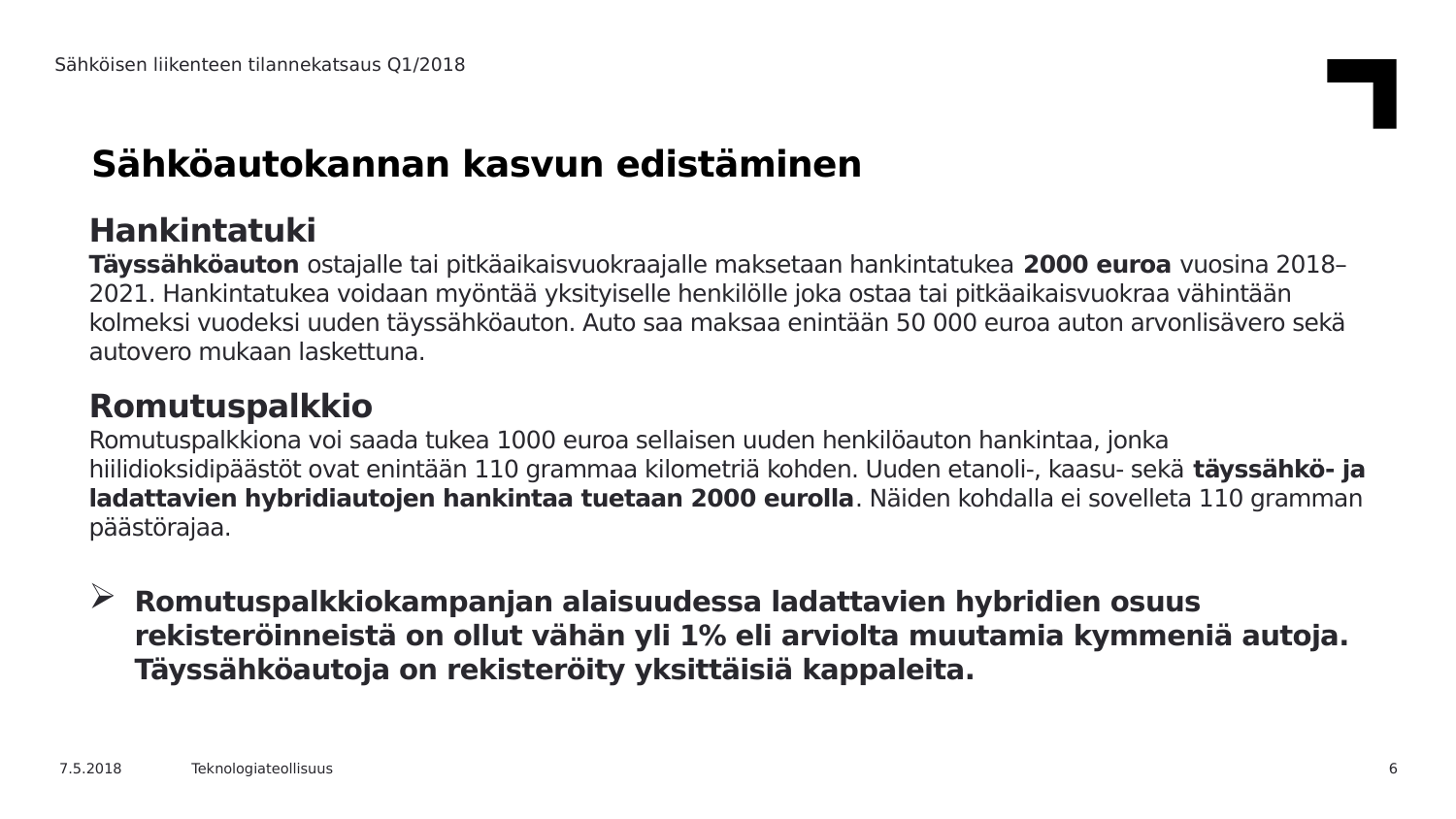

Sähköisen liikenteen tilannekatsaus Q1/2018

Sähköautokannan kasvun edistäminen
Hankintatuki
Täyssähköauton ostajalle tai pitkäaikaisvuokraajalle maksetaan hankintatukea 2000 euroa vuosina 2018–2021. Hankintatukea voidaan myöntää yksityiselle henkilölle joka ostaa tai pitkäaikaisvuokraa vähintään kolmeksi vuodeksi uuden täyssähköauton. Auto saa maksaa enintään 50 000 euroa auton arvonlisävero sekä autovero mukaan laskettuna.
Romutuspalkkio
Romutuspalkkiona voi saada tukea 1000 euroa sellaisen uuden henkilöauton hankintaa, jonka hiilidioksidipäästöt ovat enintään 110 grammaa kilometriä kohden. Uuden etanoli-, kaasu- sekä täyssähkö- ja ladattavien hybridiautojen hankintaa tuetaan 2000 eurolla. Näiden kohdalla ei sovelleta 110 gramman päästörajaa.
Romutuspalkkiokampanjan alaisuudessa ladattavien hybridien osuus rekisteröinneistä on ollut vähän yli 1% eli arviolta muutamia kymmeniä autoja. Täyssähköautoja on rekisteröity yksittäisiä kappaleita.

7.5.2018
Teknologiateollisuus
6